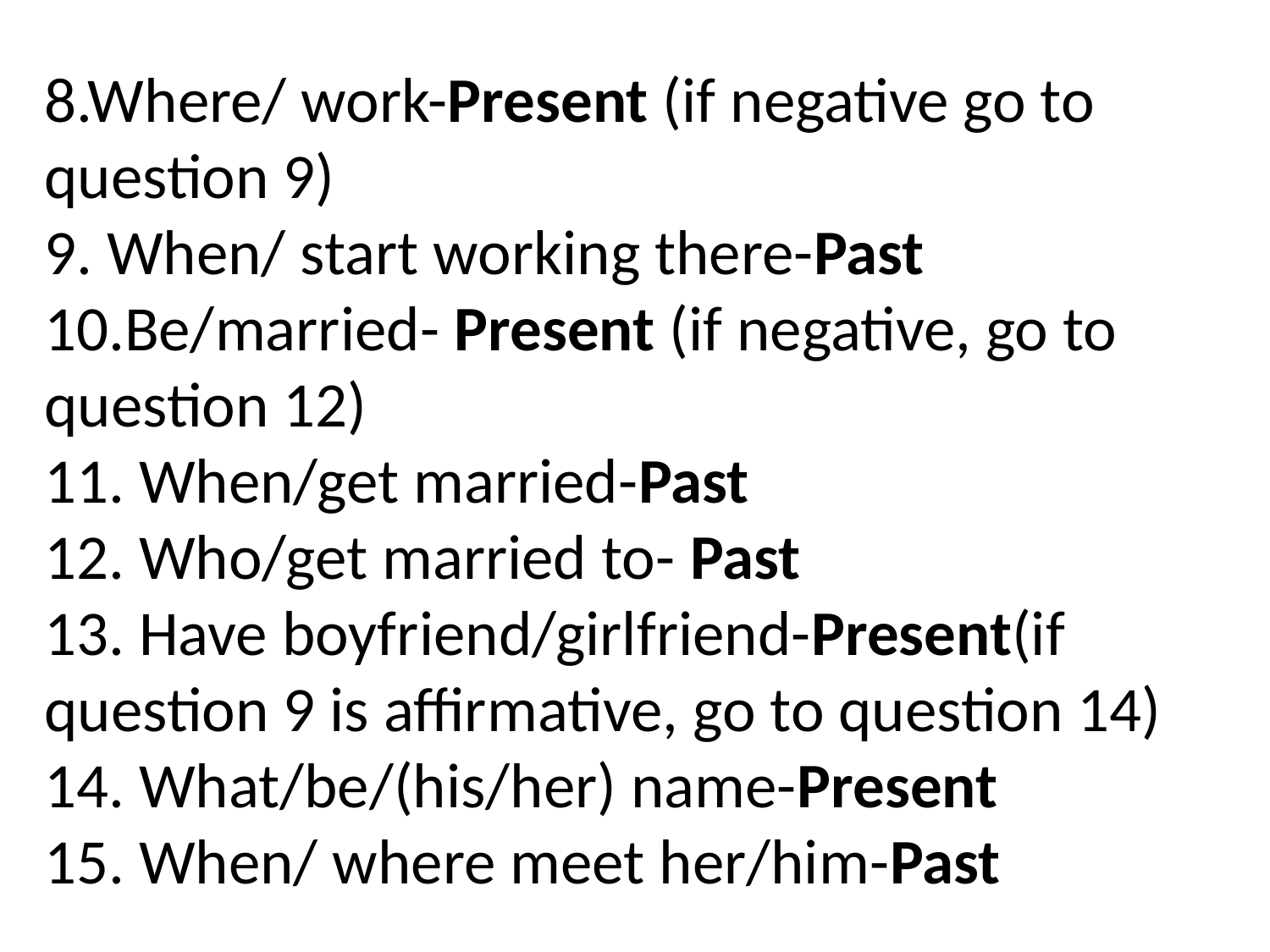

8.Where/ work-Present (if negative go to question 9)
9. When/ start working there-Past
10.Be/married- Present (if negative, go to question 12)
11. When/get married-Past
12. Who/get married to- Past
13. Have boyfriend/girlfriend-Present(if question 9 is affirmative, go to question 14)
14. What/be/(his/her) name-Present
15. When/ where meet her/him-Past